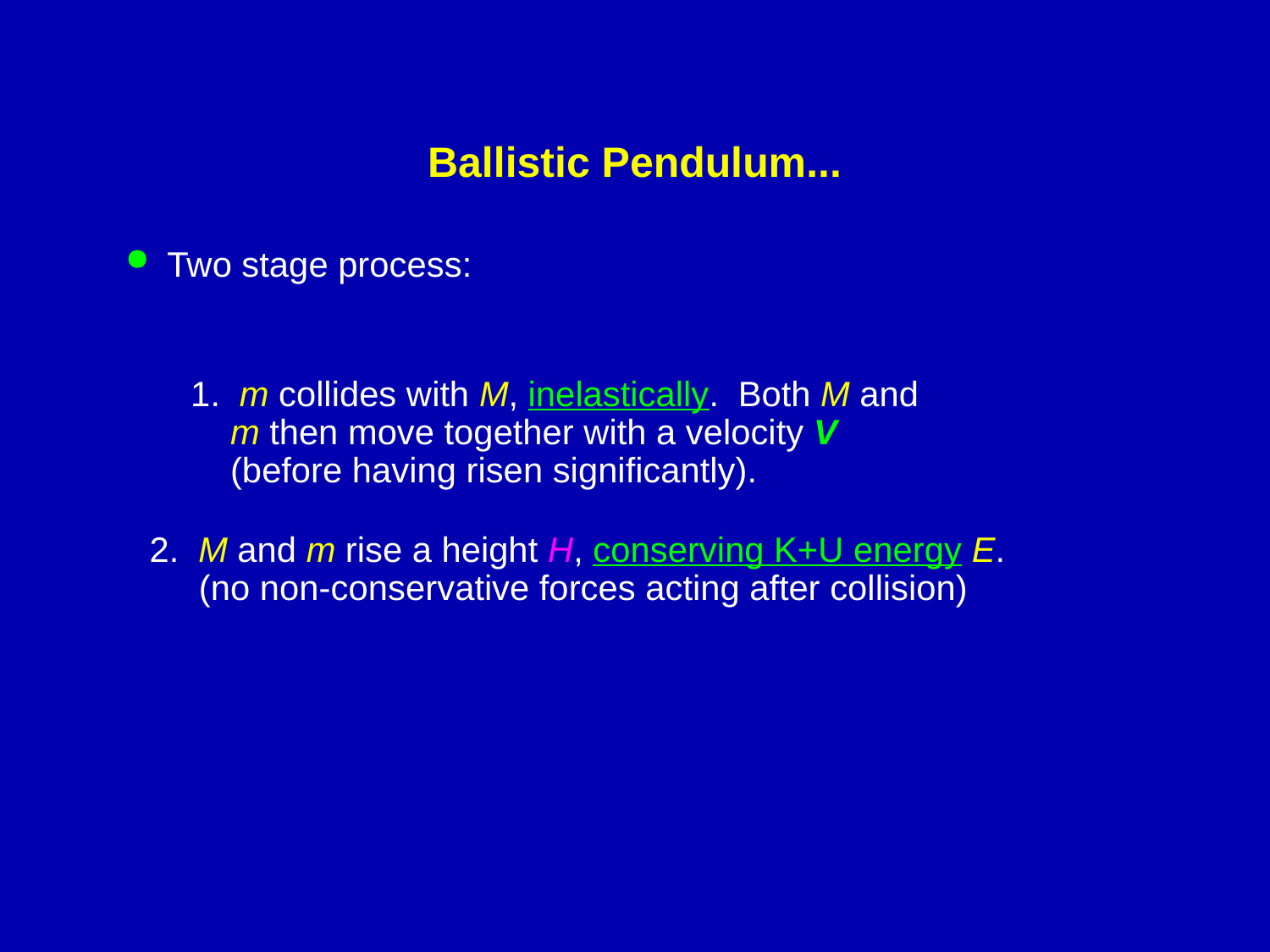

# Ballistic Pendulum...
Two stage process:
1.  m collides with M, inelastically.  Both M and m then move together with a velocity V (before having risen significantly).
2.  M and m rise a height H, conserving K+U energy E.
 (no non-conservative forces acting after collision)